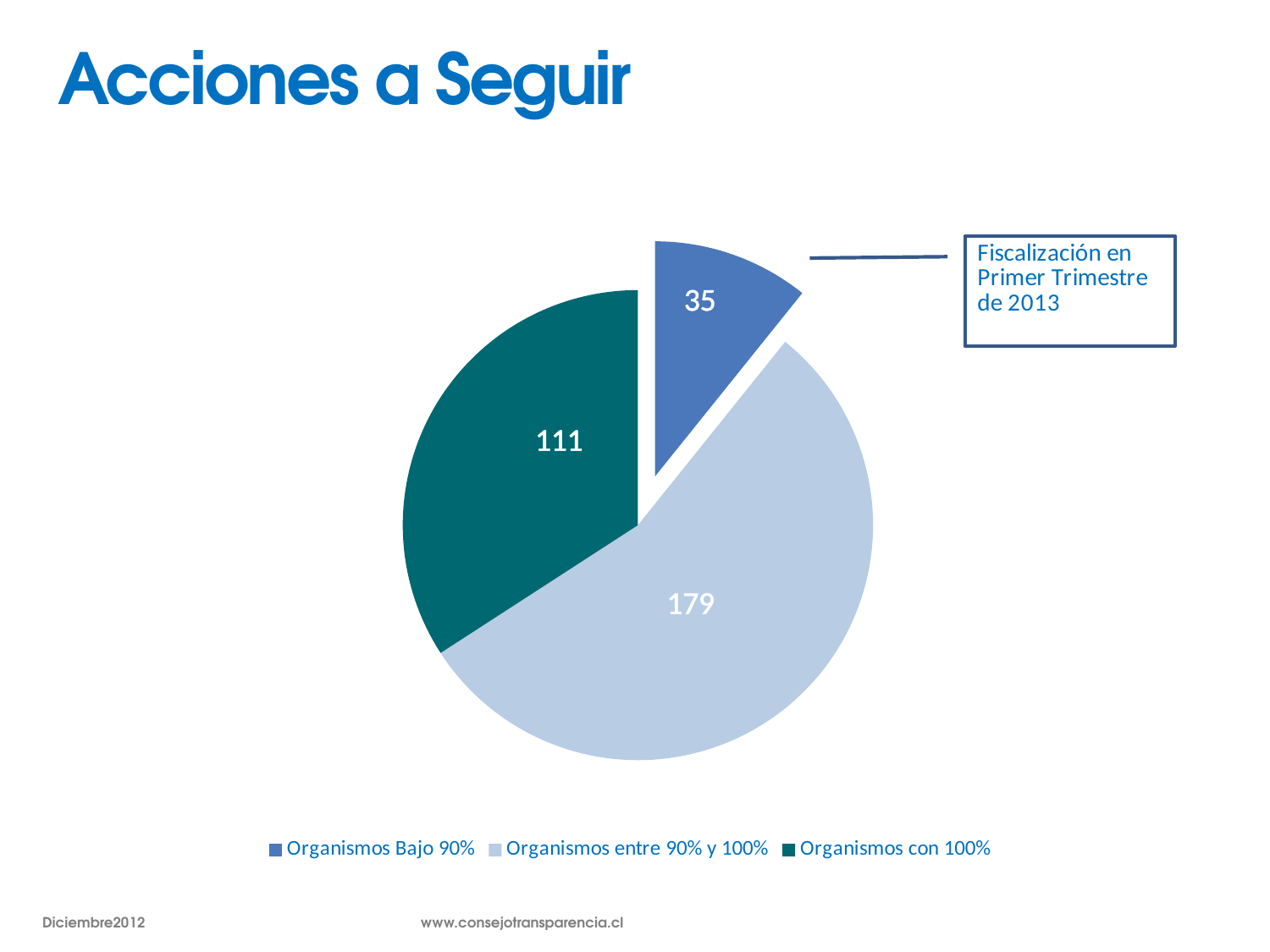

# Acciones a Seguir

### Chart

| Category | Ventas |
|---|---|
| Organismos Bajo 90% | 35.0 |
| Organismos entre 90% y 100% | 179.0 |
| Organismos con 100% | 111.0 |
Diciembre2012 		                               www.consejotransparencia.cl